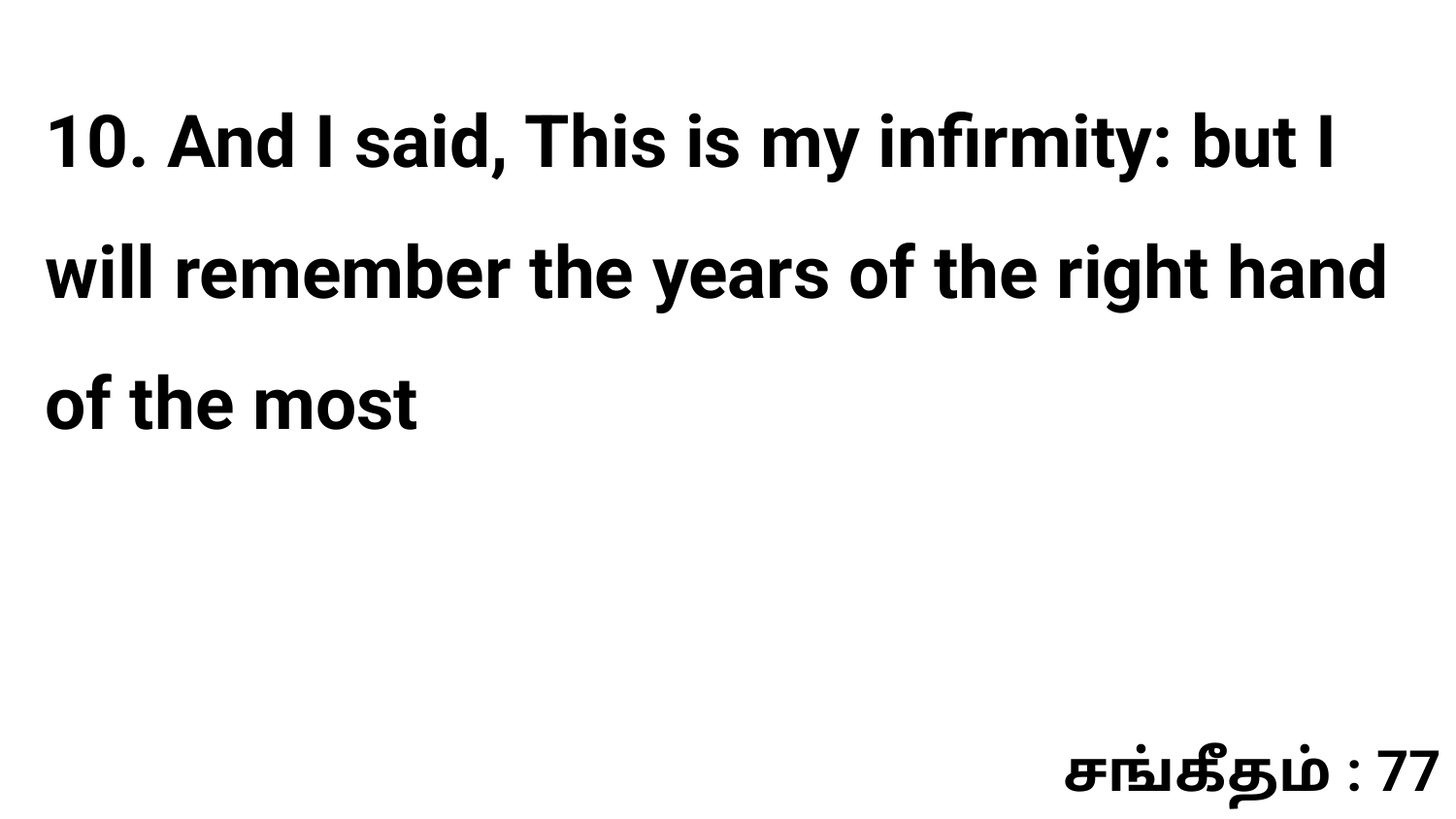

10. And I said, This is my infirmity: but I will remember the years of the right hand of the most
சங்கீதம் : 77